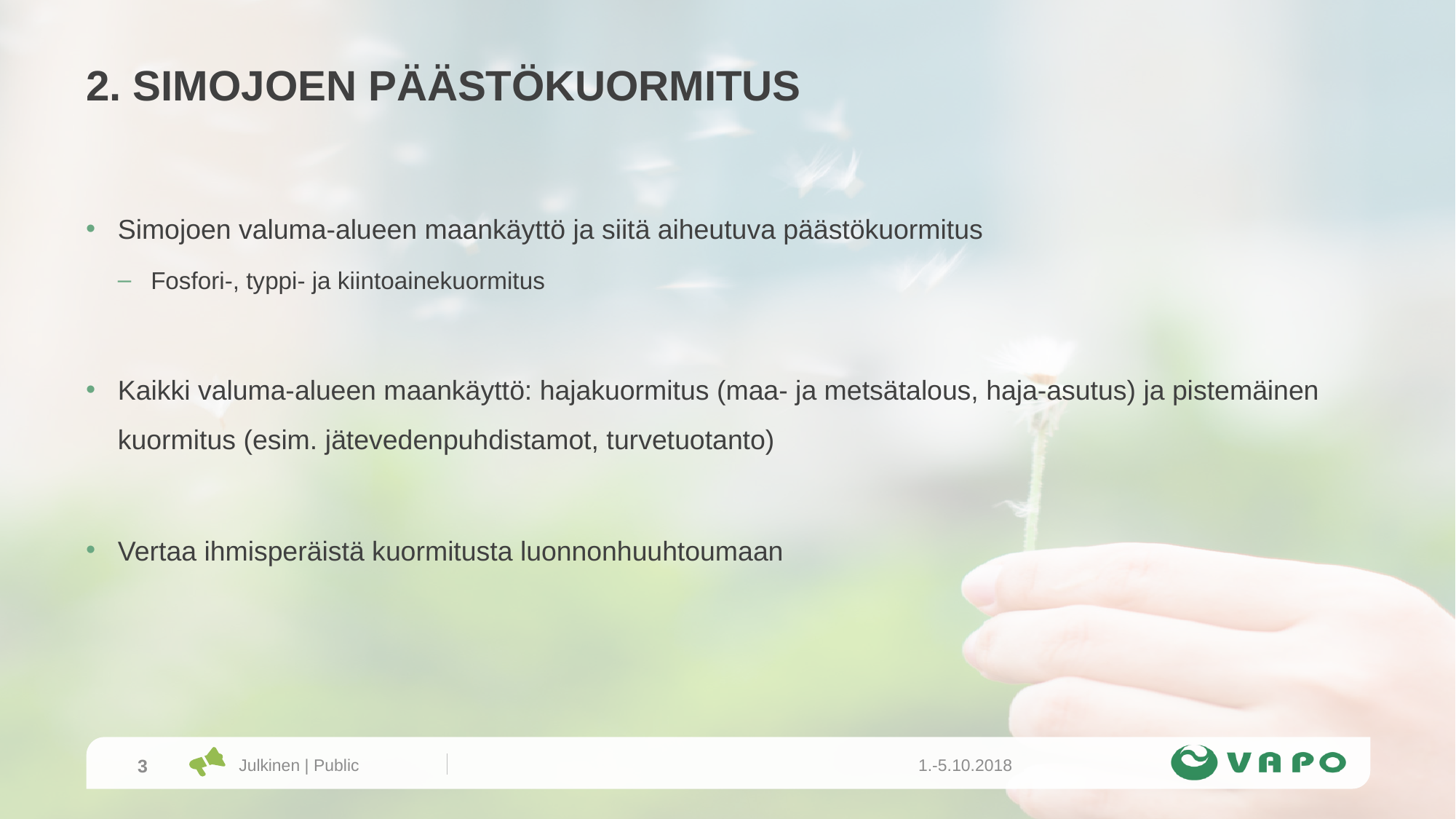

# 2. SIMOJOEN PÄÄSTÖKUORMITUS
Simojoen valuma-alueen maankäyttö ja siitä aiheutuva päästökuormitus
Fosfori-, typpi- ja kiintoainekuormitus

Kaikki valuma-alueen maankäyttö: hajakuormitus (maa- ja metsätalous, haja-asutus) ja pistemäinen kuormitus (esim. jätevedenpuhdistamot, turvetuotanto)

Vertaa ihmisperäistä kuormitusta luonnonhuuhtoumaan
1.-5.10.2018
3